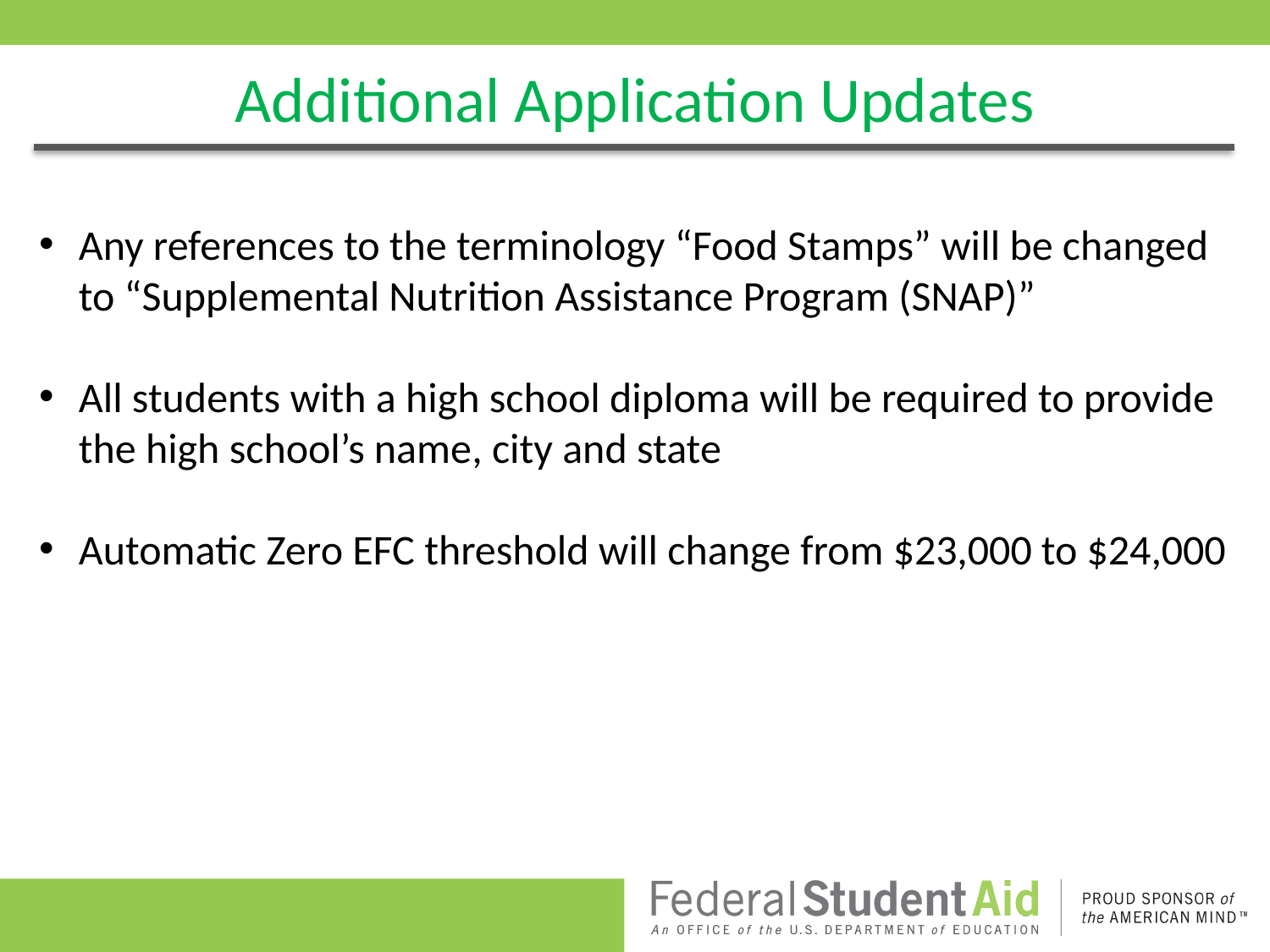

Additional Application Updates
Any references to the terminology “Food Stamps” will be changed to “Supplemental Nutrition Assistance Program (SNAP)”

All students with a high school diploma will be required to provide the high school’s name, city and state

Automatic Zero EFC threshold will change from $23,000 to $24,000